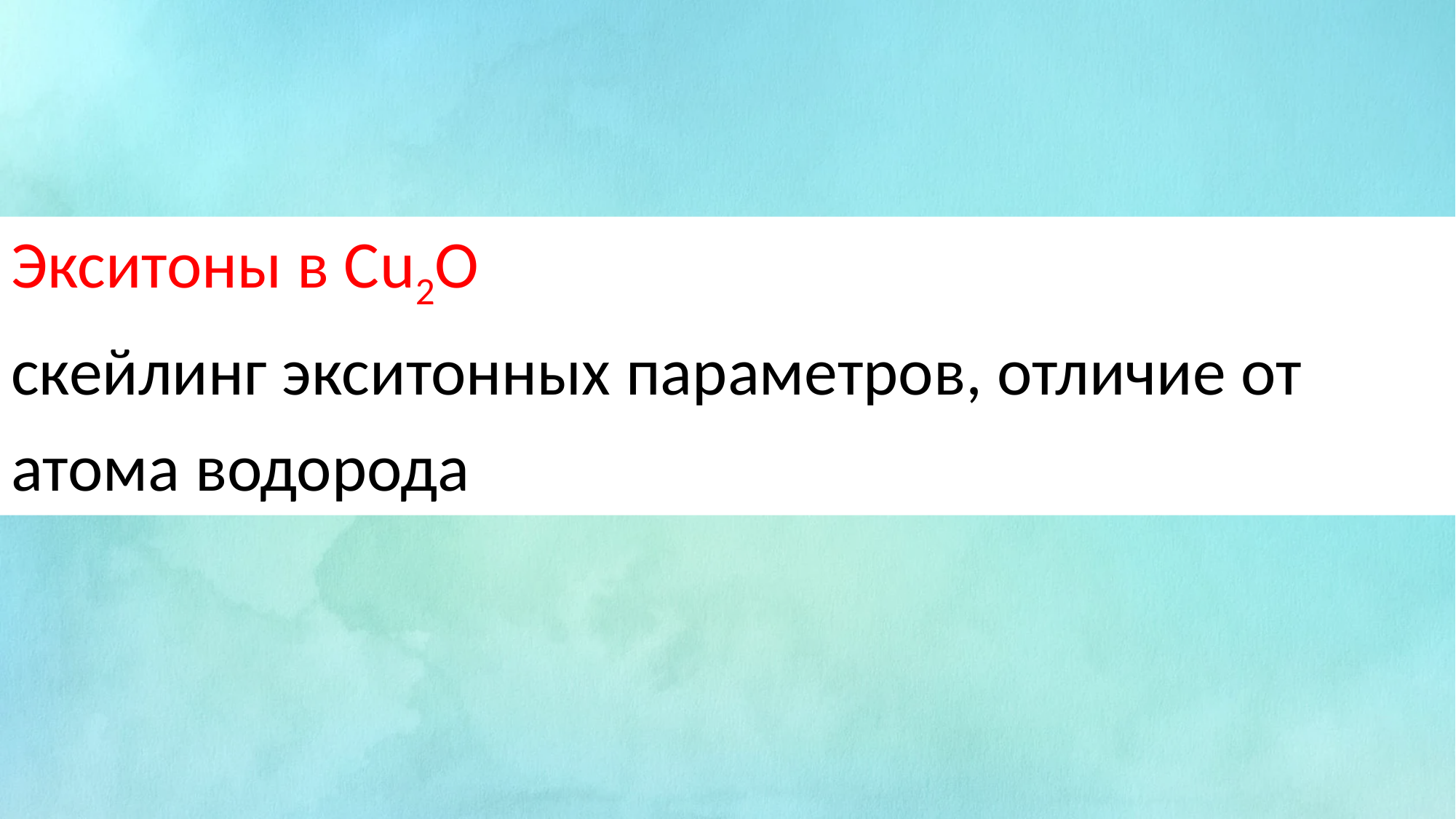

# Экситоны в Cu2O скейлинг экситонных параметров, отличие от атома водорода